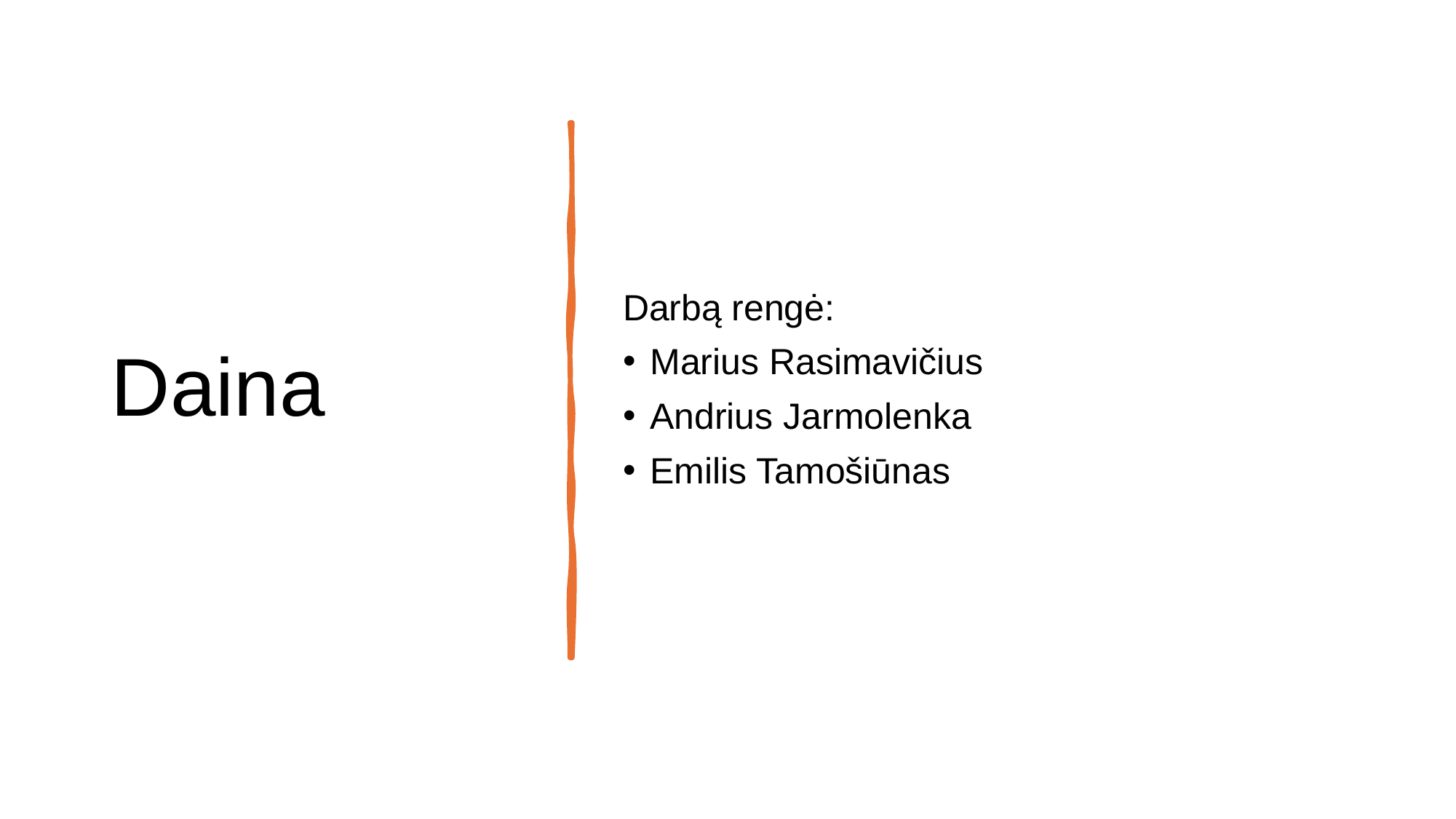

# Daina
Darbą rengė:
Marius Rasimavičius
Andrius Jarmolenka
Emilis Tamošiūnas